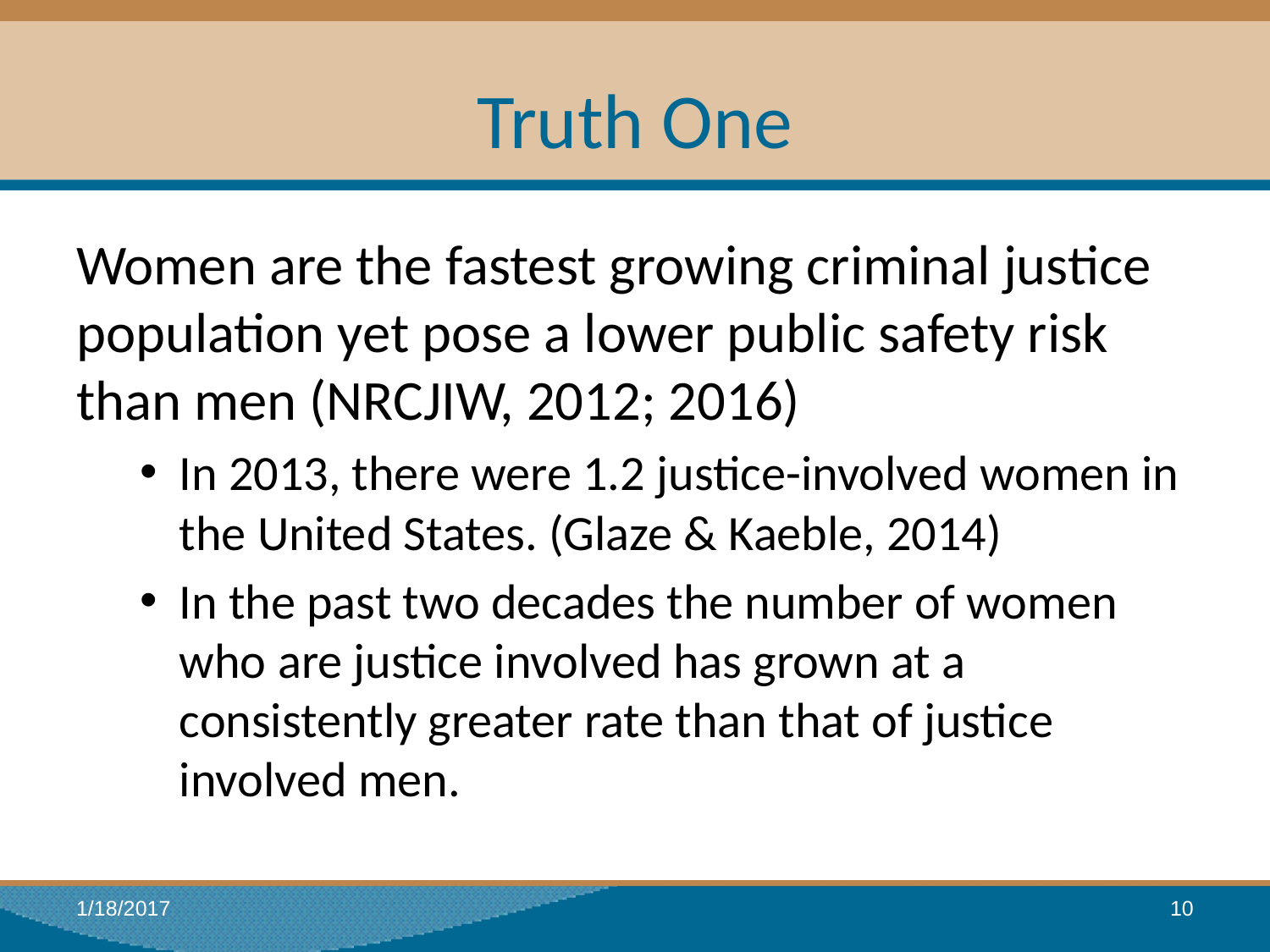

# Truth One
Women are the fastest growing criminal justice population yet pose a lower public safety risk than men (NRCJIW, 2012; 2016)
In 2013, there were 1.2 justice-involved women in the United States. (Glaze & Kaeble, 2014)
In the past two decades the number of women who are justice involved has grown at a consistently greater rate than that of justice involved men.

1/18/2017
10